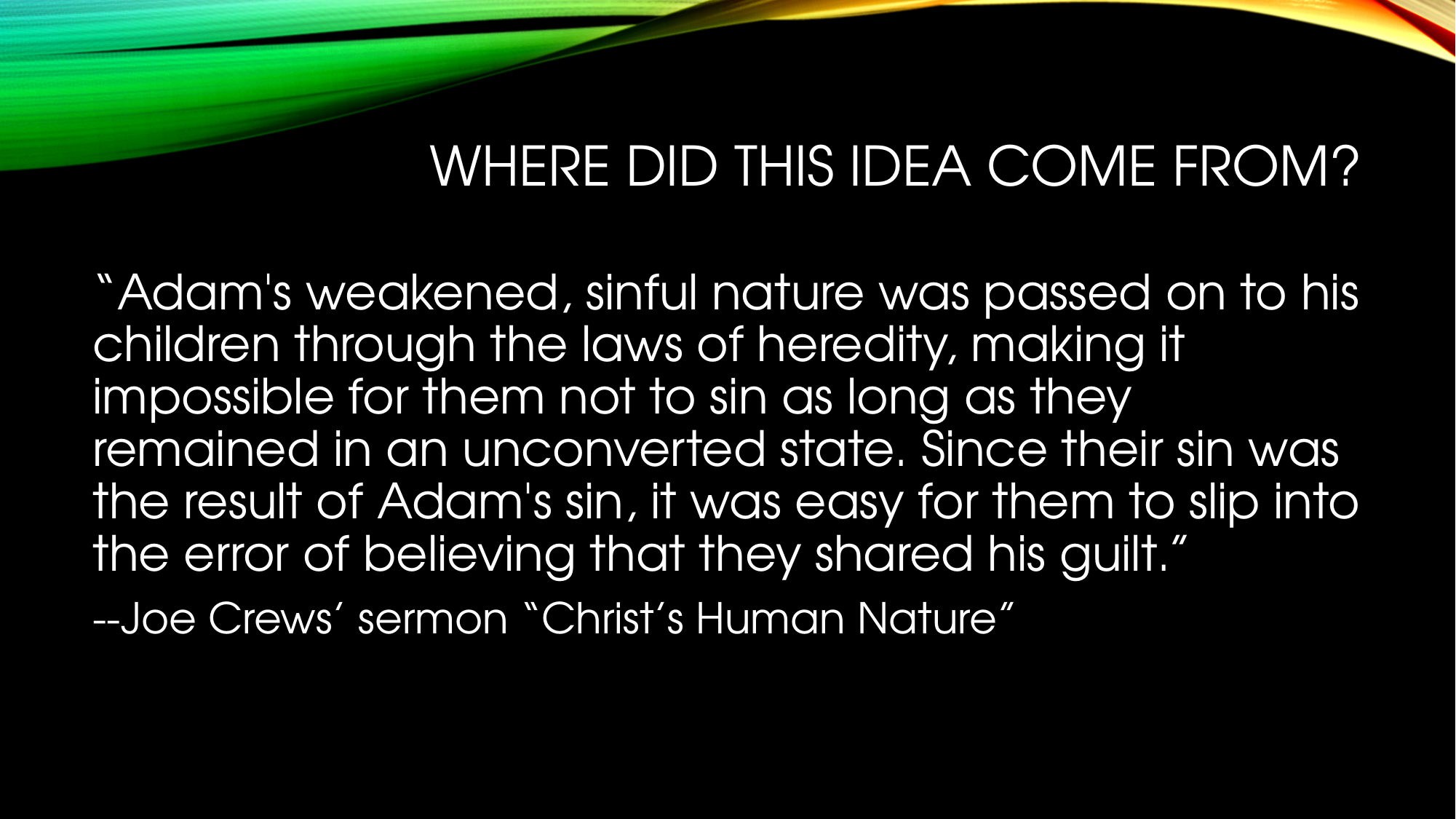

# Where did this idea come from?
“Adam's weakened, sinful nature was passed on to his children through the laws of heredity, making it impossible for them not to sin as long as they remained in an unconverted state. Since their sin was the result of Adam's sin, it was easy for them to slip into the error of believing that they shared his guilt.”
--Joe Crews’ sermon “Christ’s Human Nature”